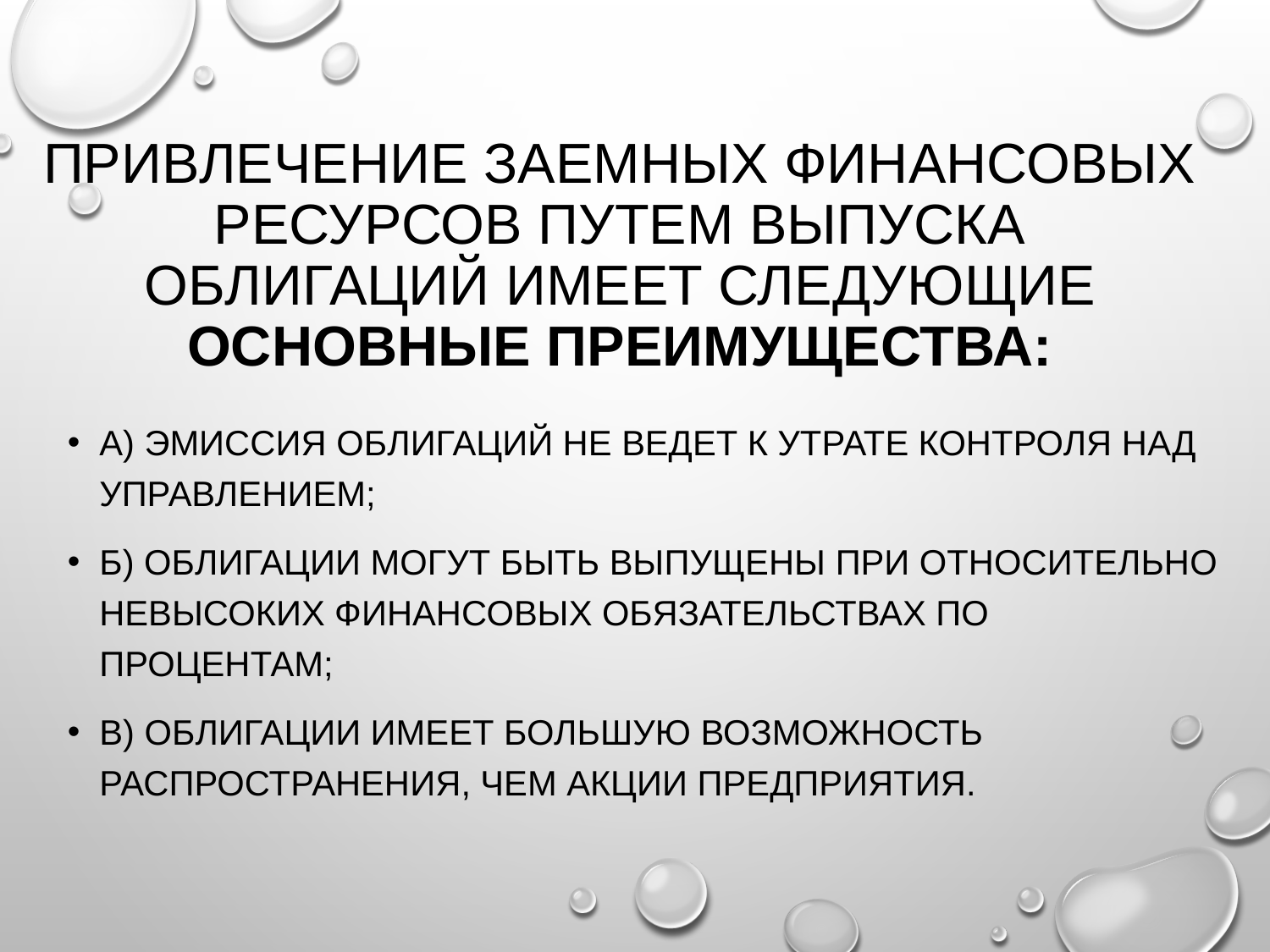

# Привлечение заемных финансовых ресурсов путем выпуска облигаций имеет следующие основные преимущества:
а) эмиссия облигаций не ведет к утрате контроля над управлением;
б) облигации могут быть выпущены при относительно невысоких финансовых обязательствах по процентам;
в) облигации имеет большую возможность распространения, чем акции предприятия.